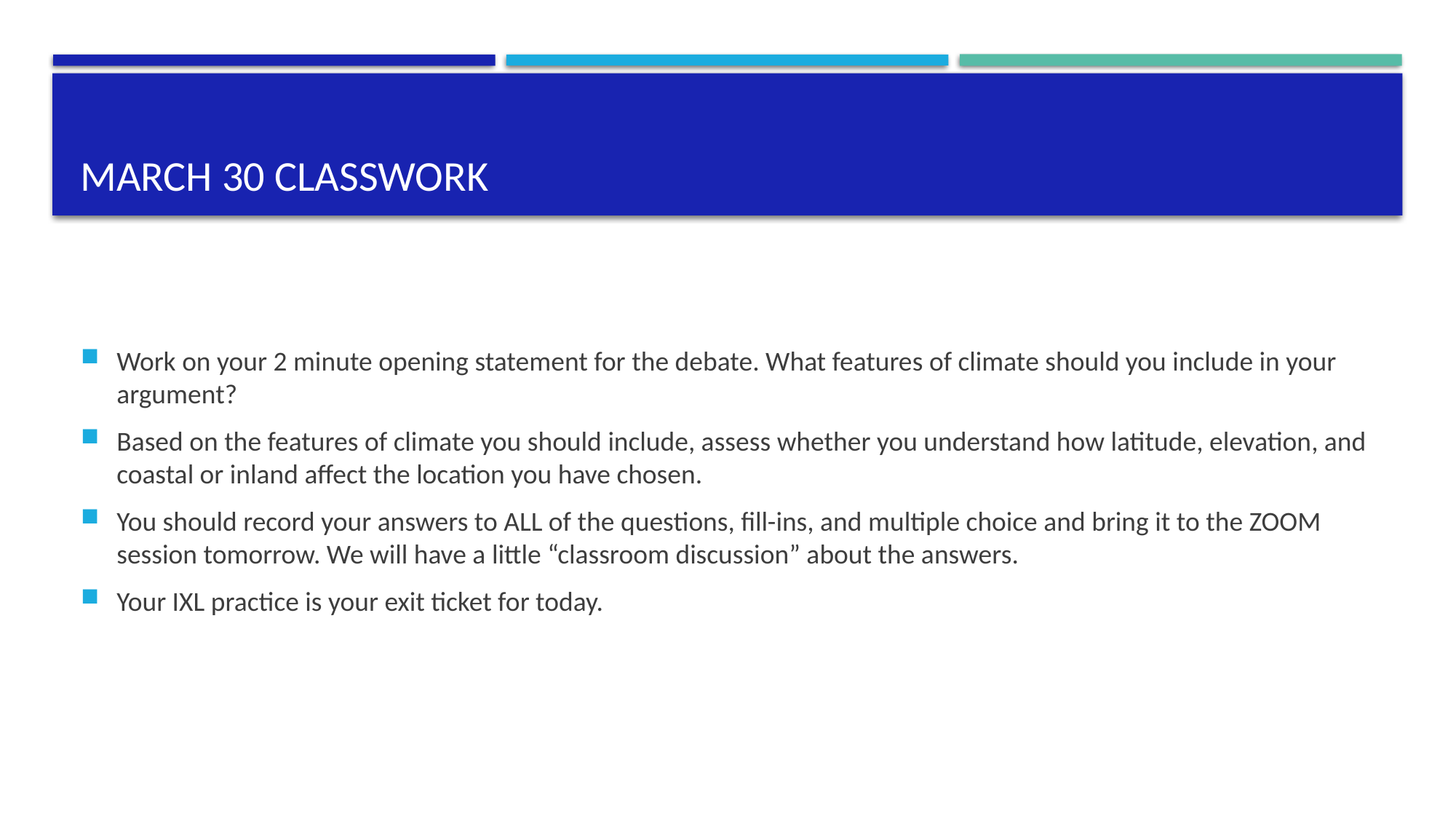

# March 30 classwork
Work on your 2 minute opening statement for the debate. What features of climate should you include in your argument?
Based on the features of climate you should include, assess whether you understand how latitude, elevation, and coastal or inland affect the location you have chosen.
You should record your answers to ALL of the questions, fill-ins, and multiple choice and bring it to the ZOOM session tomorrow. We will have a little “classroom discussion” about the answers.
Your IXL practice is your exit ticket for today.